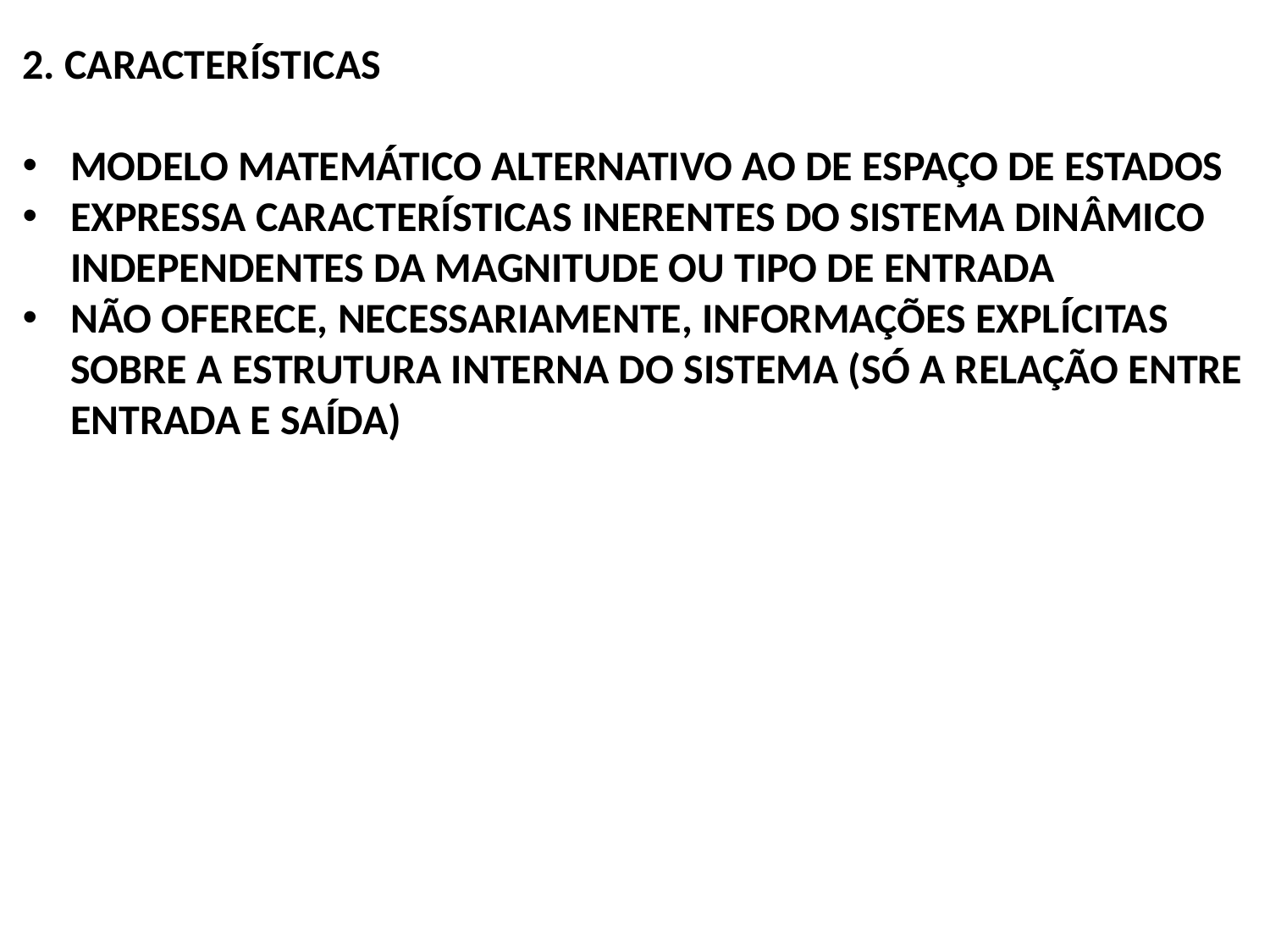

2. CARACTERÍSTICAS

MODELO MATEMÁTICO ALTERNATIVO AO DE ESPAÇO DE ESTADOS
EXPRESSA CARACTERÍSTICAS INERENTES DO SISTEMA DINÂMICO
     INDEPENDENTES DA MAGNITUDE OU TIPO DE ENTRADA
NÃO OFERECE, NECESSARIAMENTE, INFORMAÇÕES EXPLÍCITAS
     SOBRE A ESTRUTURA INTERNA DO SISTEMA (SÓ A RELAÇÃO ENTRE
     ENTRADA E SAÍDA)